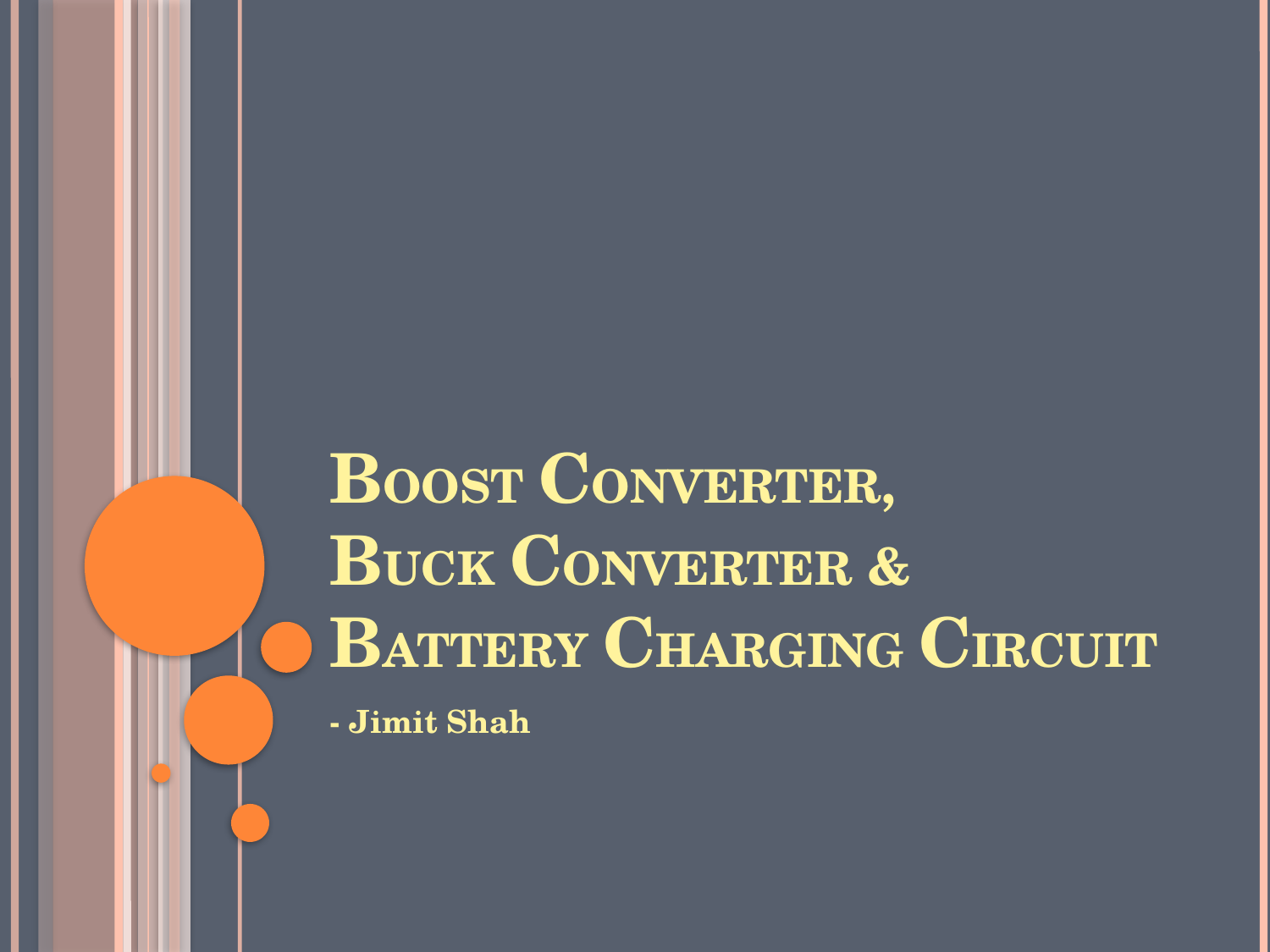

# BOOST CONVERTER, BUCK CONVERTER & BATTERY CHARGING CIRCUIT
- Jimit Shah